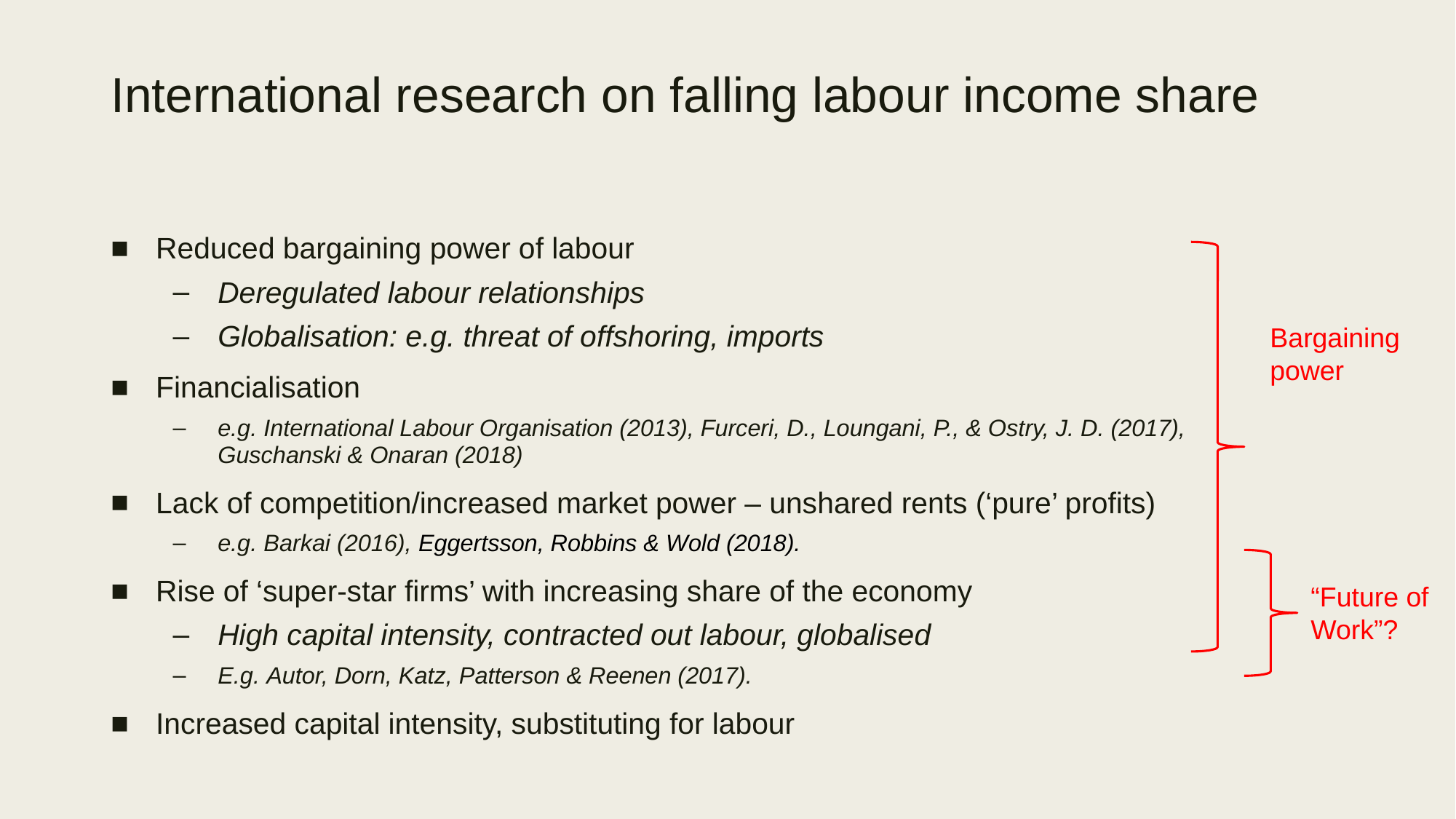

# International research on falling labour income share

Reduced bargaining power of labour
Deregulated labour relationships
Globalisation: e.g. threat of offshoring, imports
Financialisation
e.g. International Labour Organisation (2013), Furceri, D., Loungani, P., & Ostry, J. D. (2017), Guschanski & Onaran (2018)
Lack of competition/increased market power – unshared rents (‘pure’ profits)
e.g. Barkai (2016), Eggertsson, Robbins & Wold (2018).
Rise of ‘super-star firms’ with increasing share of the economy
High capital intensity, contracted out labour, globalised
E.g. Autor, Dorn, Katz, Patterson & Reenen (2017).
Increased capital intensity, substituting for labour

Bargaining power

“Future of Work”?